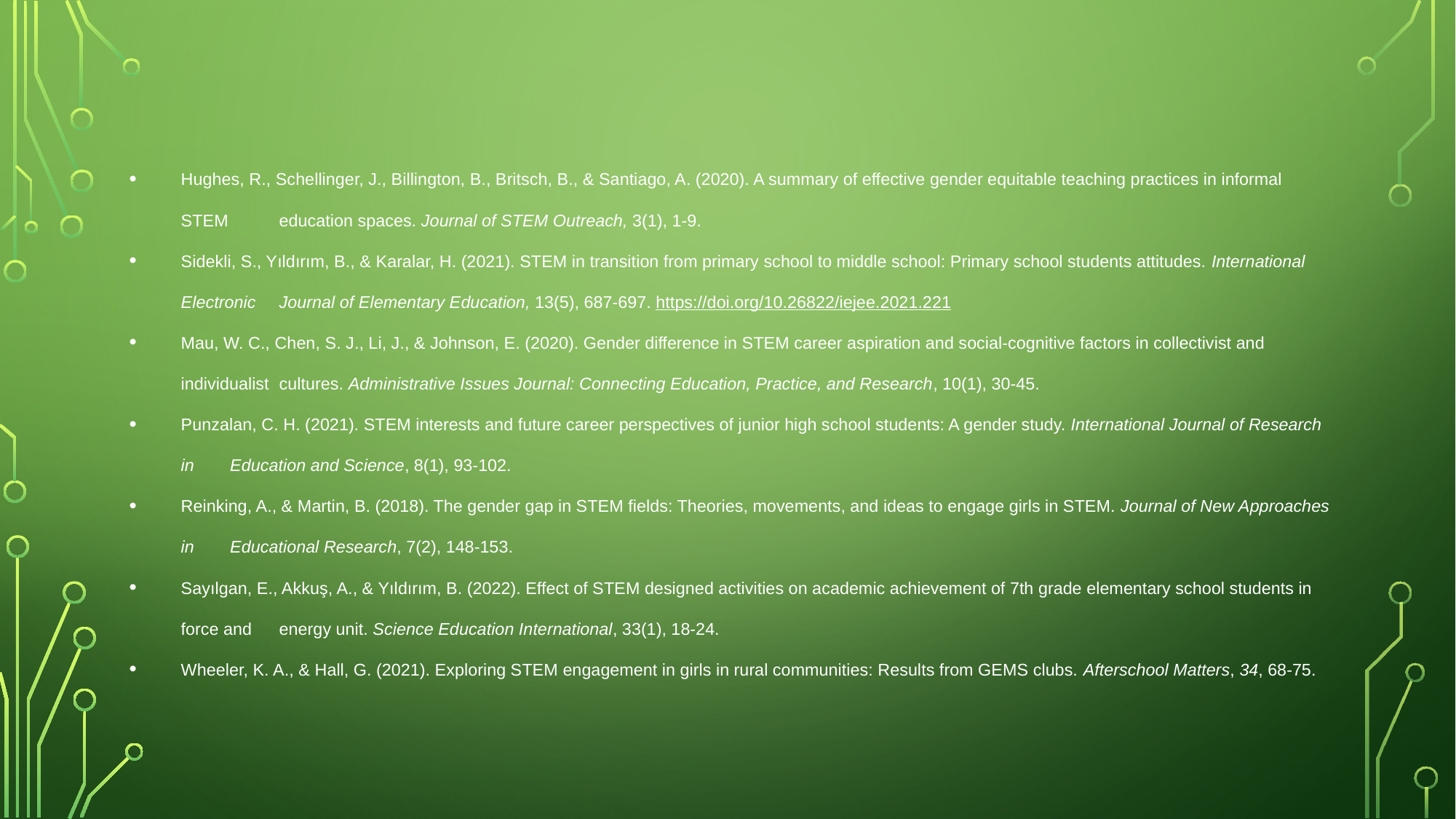

Hughes, R., Schellinger, J., Billington, B., Britsch, B., & Santiago, A. (2020). A summary of effective gender equitable teaching practices in informal STEM 	education spaces. Journal of STEM Outreach, 3(1), 1-9.
Sidekli, S., Yıldırım, B., & Karalar, H. (2021). STEM in transition from primary school to middle school: Primary school students attitudes. International Electronic 	Journal of Elementary Education, 13(5), 687-697. https://doi.org/10.26822/iejee.2021.221
Mau, W. C., Chen, S. J., Li, J., & Johnson, E. (2020). Gender difference in STEM career aspiration and social-cognitive factors in collectivist and individualist 	cultures. Administrative Issues Journal: Connecting Education, Practice, and Research, 10(1), 30-45.
Punzalan, C. H. (2021). STEM interests and future career perspectives of junior high school students: A gender study. International Journal of Research in 	Education and Science, 8(1), 93-102.
Reinking, A., & Martin, B. (2018). The gender gap in STEM fields: Theories, movements, and ideas to engage girls in STEM. Journal of New Approaches in 	Educational Research, 7(2), 148-153.
Sayılgan, E., Akkuş, A., & Yıldırım, B. (2022). Effect of STEM designed activities on academic achievement of 7th grade elementary school students in force and 	energy unit. Science Education International, 33(1), 18-24.
Wheeler, K. A., & Hall, G. (2021). Exploring STEM engagement in girls in rural communities: Results from GEMS clubs. Afterschool Matters, 34, 68-75.